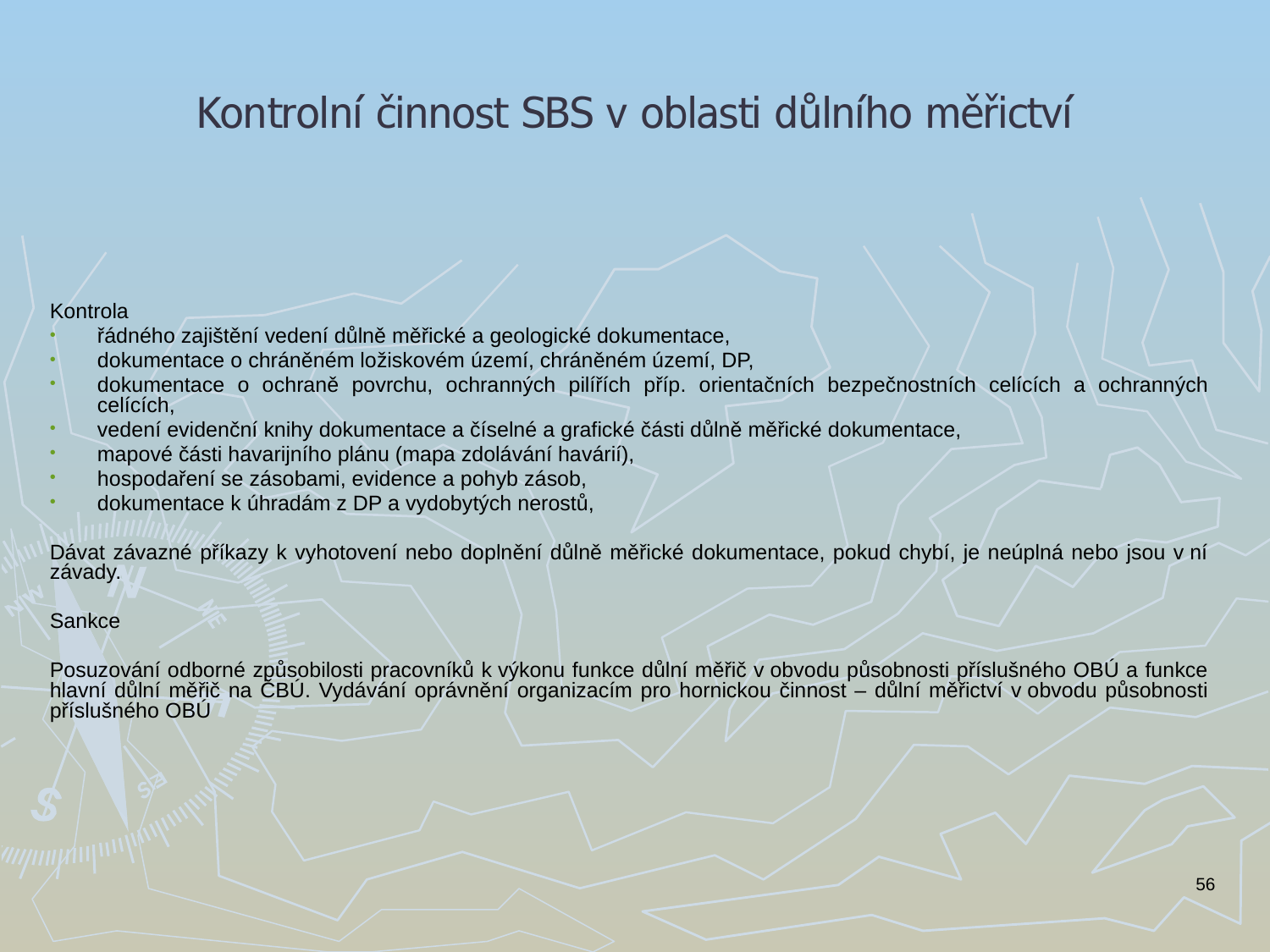

# Kontrolní činnost SBS v oblasti důlního měřictví
Kontrola
řádného zajištění vedení důlně měřické a geologické dokumentace,
dokumentace o chráněném ložiskovém území, chráněném území, DP,
dokumentace o ochraně povrchu, ochranných pilířích příp. orientačních bezpečnostních celících a ochranných celících,
vedení evidenční knihy dokumentace a číselné a grafické části důlně měřické dokumentace,
mapové části havarijního plánu (mapa zdolávání havárií),
hospodaření se zásobami, evidence a pohyb zásob,
dokumentace k úhradám z DP a vydobytých nerostů,

Dávat závazné příkazy k vyhotovení nebo doplnění důlně měřické dokumentace, pokud chybí, je neúplná nebo jsou v ní závady.

Sankce

Posuzování odborné způsobilosti pracovníků k výkonu funkce důlní měřič v obvodu působnosti příslušného OBÚ a funkce hlavní důlní měřič na ČBÚ. Vydávání oprávnění organizacím pro hornickou činnost – důlní měřictví v obvodu působnosti příslušného OBÚ
56